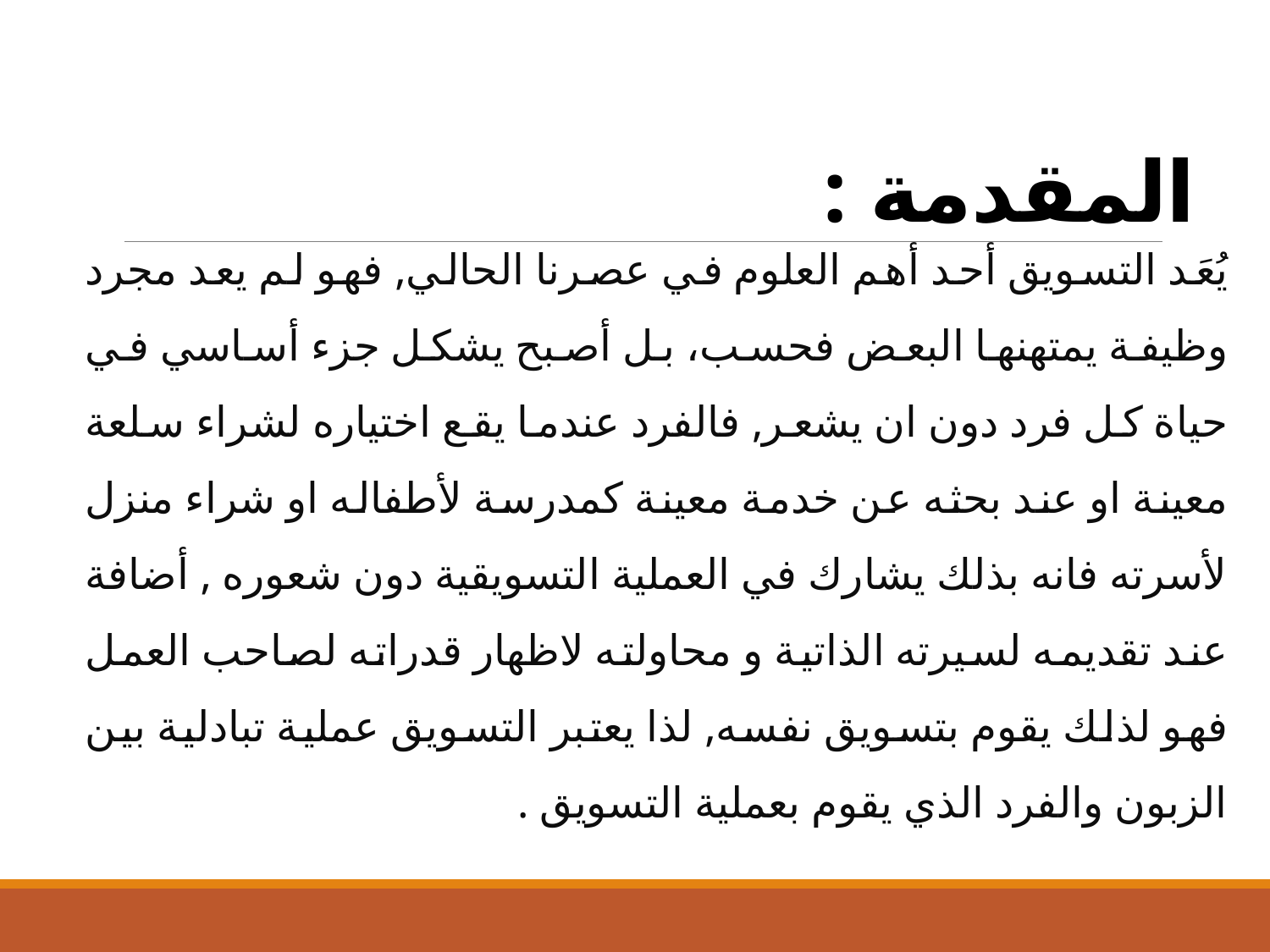

# المقدمة :

يُعَد التسويق أحد أهم العلوم في عصرنا الحالي, فهو لم يعد مجرد وظيفة يمتهنها البعض فحسب، بل أصبح يشكل جزء أساسي في حياة كل فرد دون ان يشعر, فالفرد عندما يقع اختياره لشراء سلعة معينة او عند بحثه عن خدمة معينة كمدرسة لأطفاله او شراء منزل لأسرته فانه بذلك يشارك في العملية التسويقية دون شعوره , أضافة عند تقديمه لسيرته الذاتية و محاولته لاظهار قدراته لصاحب العمل فهو لذلك يقوم بتسويق نفسه, لذا يعتبر التسويق عملية تبادلية بين الزبون والفرد الذي يقوم بعملية التسويق .